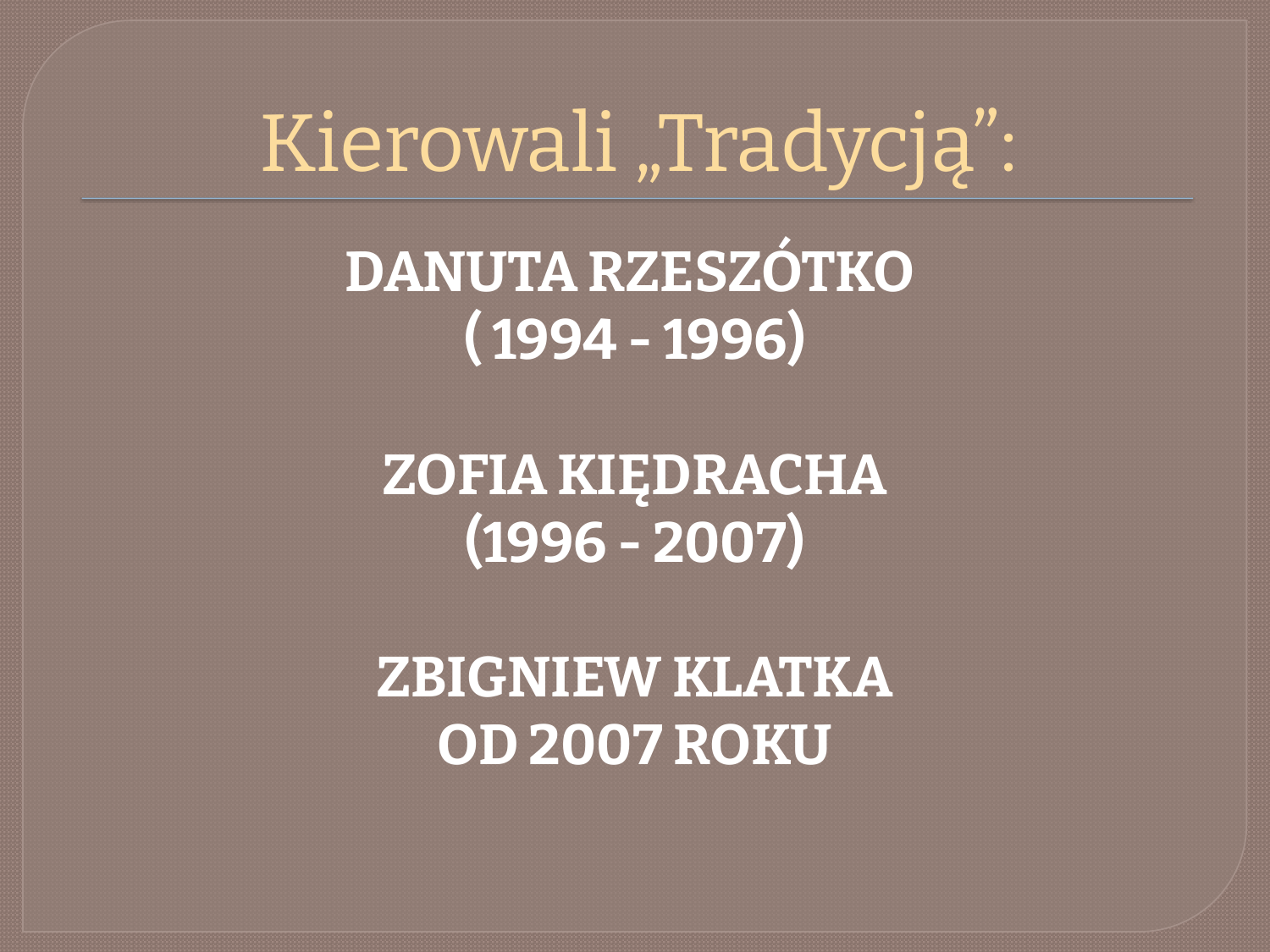

# Kierowali „Tradycją”:
DANUTA RZESZÓTKO
( 1994 - 1996)

ZOFIA KIĘDRACHA
(1996 - 2007)

ZBIGNIEW KLATKA
OD 2007 ROKU